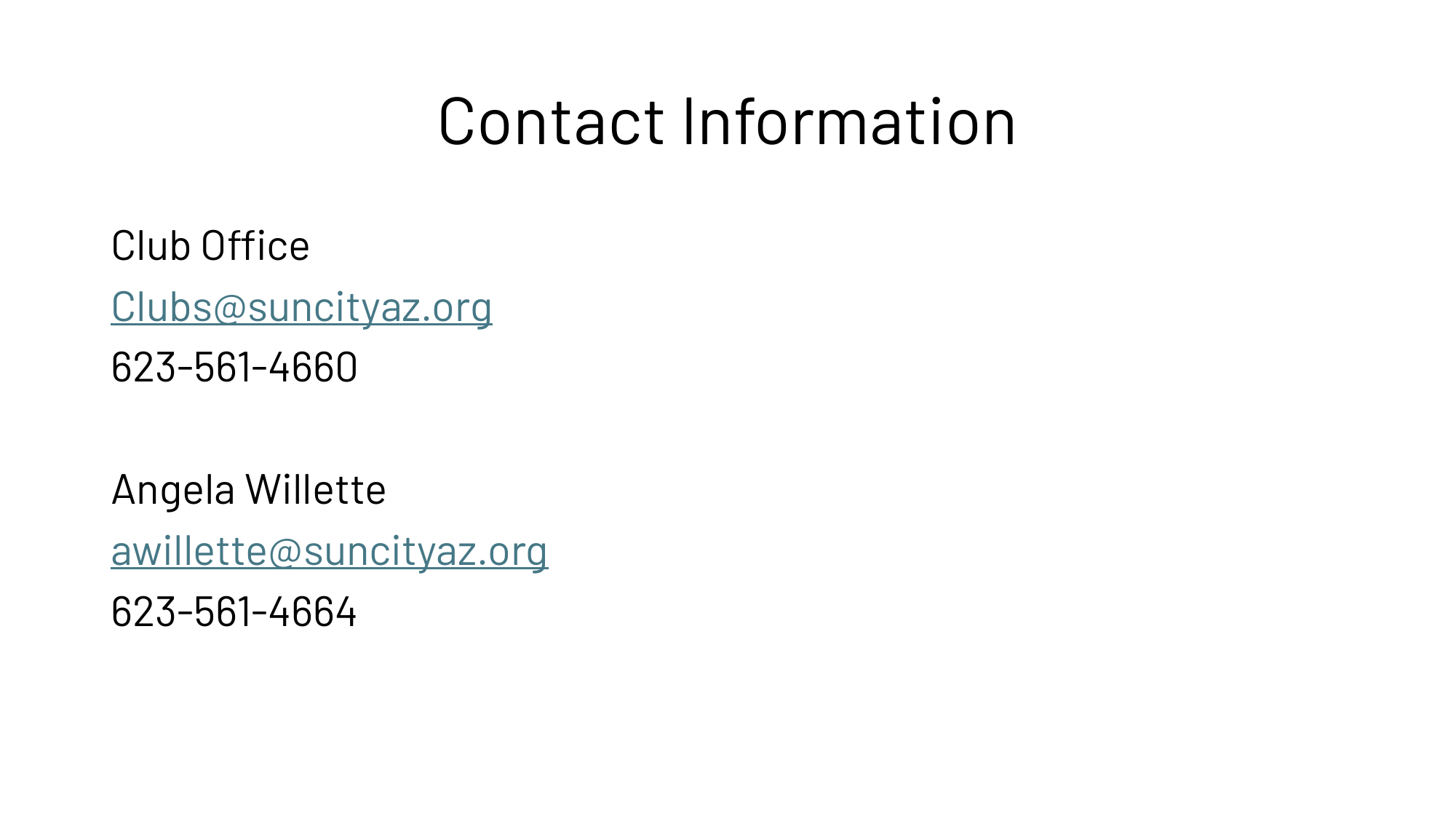

# Contact Information
Club Office
Clubs@suncityaz.org
623-561-4660

Angela Willette
awillette@suncityaz.org
623-561-4664